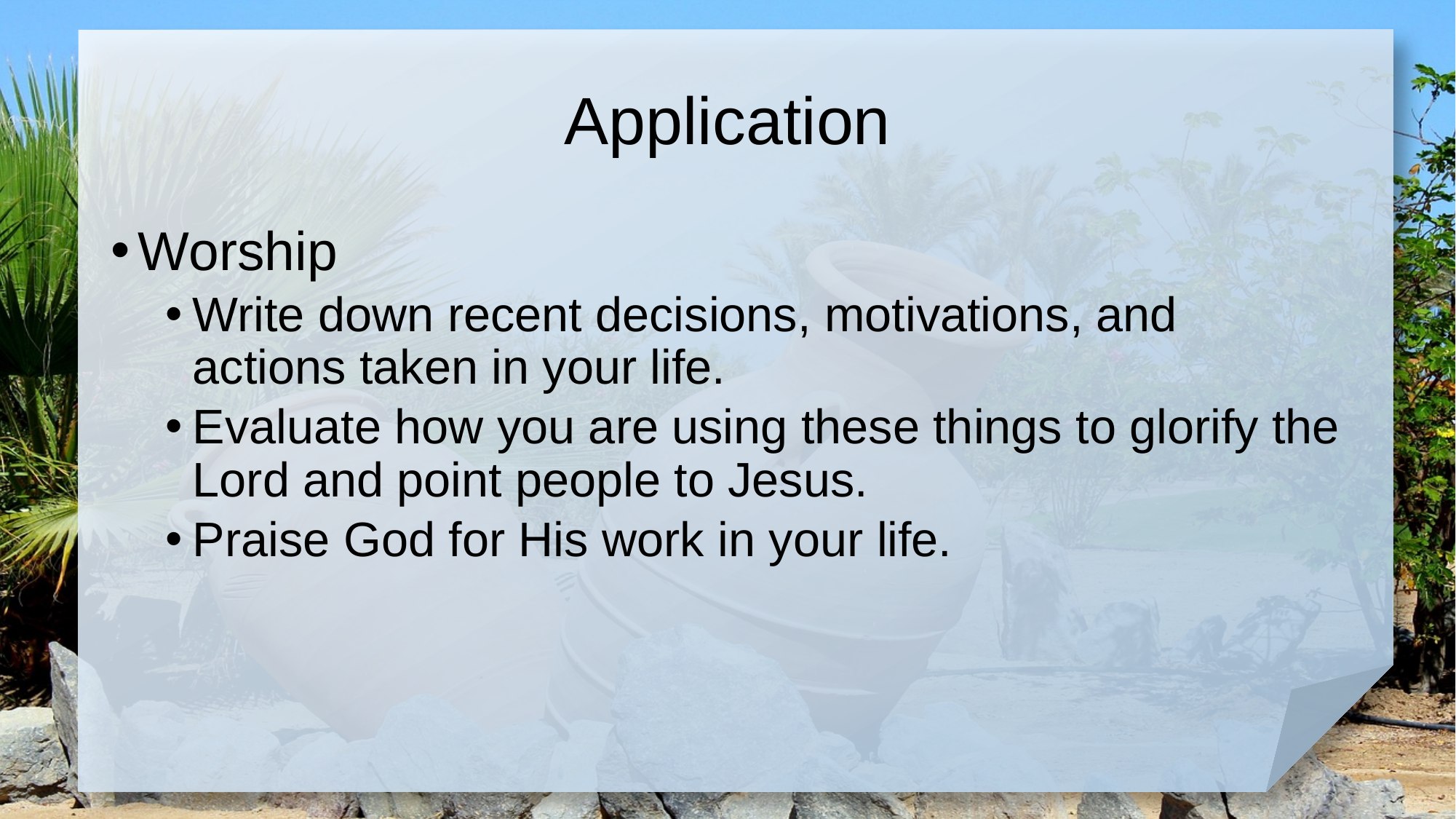

# Application
Worship
Write down recent decisions, motivations, and actions taken in your life.
Evaluate how you are using these things to glorify the Lord and point people to Jesus.
Praise God for His work in your life.